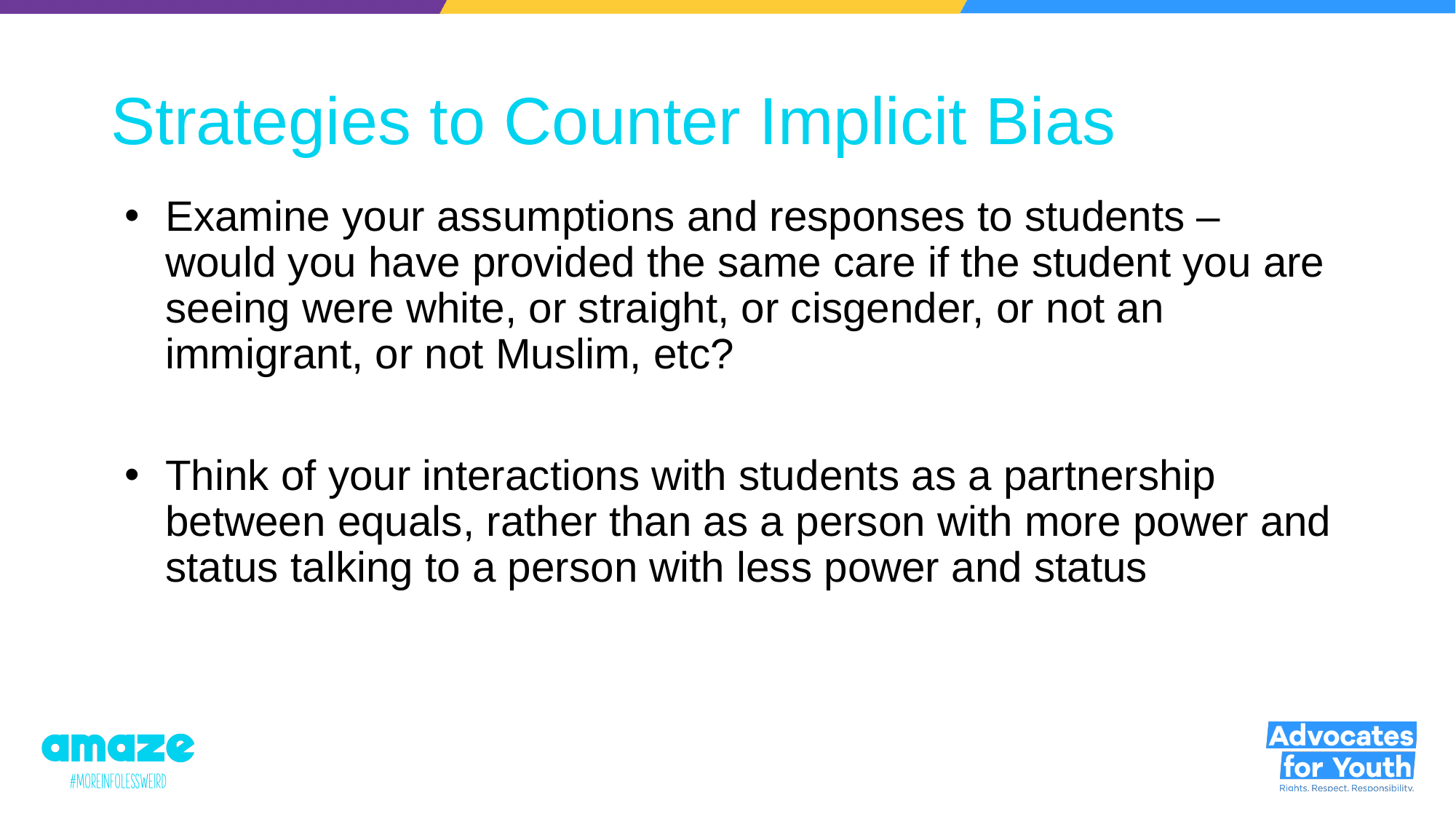

# Strategies to Counter Implicit Bias
Examine your assumptions and responses to students – would you have provided the same care if the student you are seeing were white, or straight, or cisgender, or not an immigrant, or not Muslim, etc?

Think of your interactions with students as a partnership between equals, rather than as a person with more power and status talking to a person with less power and status